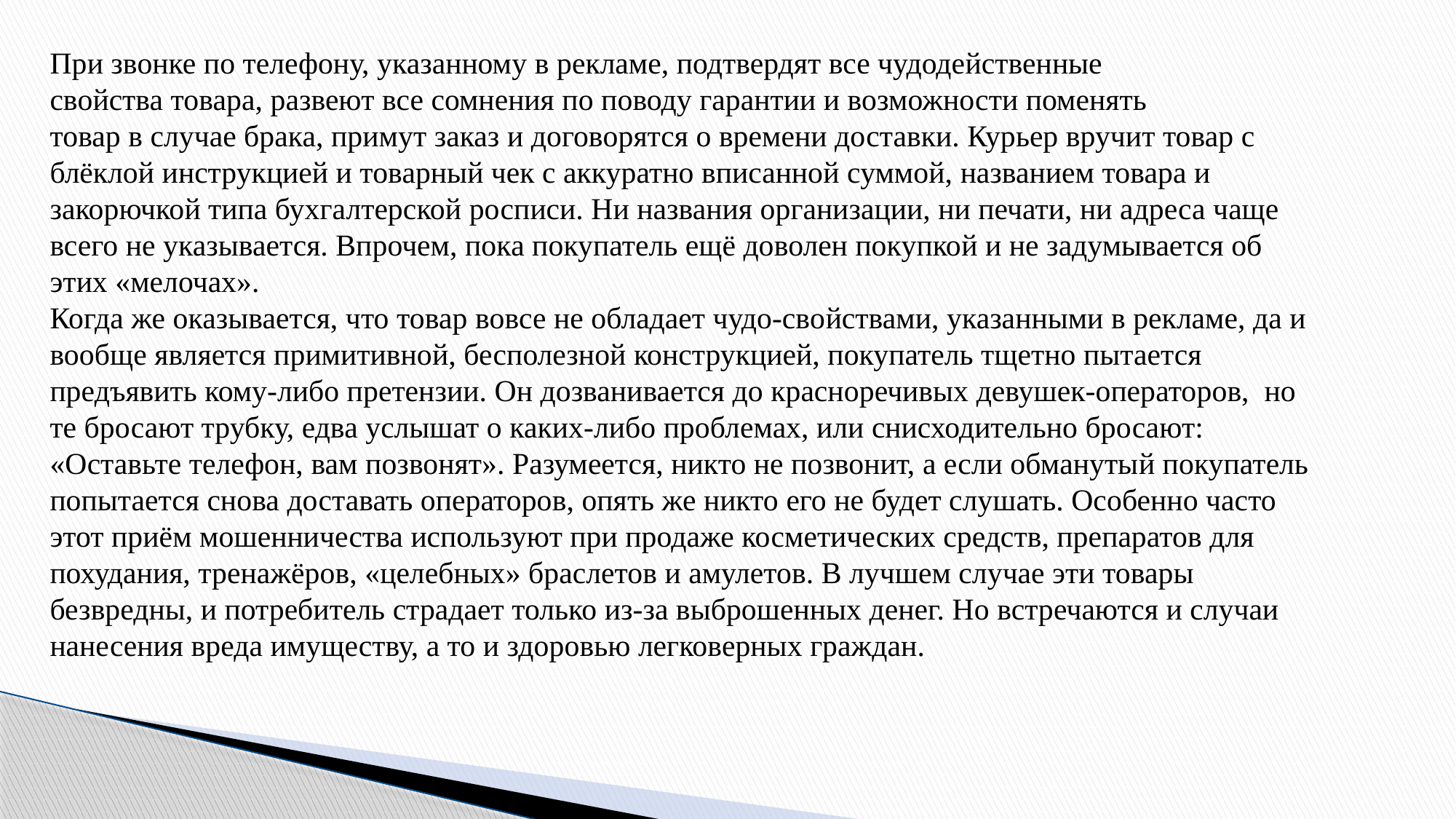

При звонке по телефону, указанному в рекламе, подтвердят все чудодейственные
свойства товара, развеют все сомнения по поводу гарантии и возможности поменять
товар в случае брака, примут заказ и договорятся о времени доставки. Курьер вручит товар с блёклой инструкцией и товарный чек с аккуратно вписанной суммой, названием товара и закорючкой типа бухгалтерской росписи. Ни названия организации, ни печати, ни адреса чаще всего не указывается. Впрочем, пока покупатель ещё доволен покупкой и не задумывается об этих «мелочах».
Когда же оказывается, что товар вовсе не обладает чудо-свойствами, указанными в рекламе, да и вообще является примитивной, бесполезной конструкцией, покупатель тщетно пытается предъявить кому-либо претензии. Он дозванивается до красноречивых девушек-операторов,  но те бросают трубку, едва услышат о каких-либо проблемах, или снисходительно бросают: «Оставьте телефон, вам позвонят». Разумеется, никто не позвонит, а если обманутый покупатель попытается снова доставать операторов, опять же никто его не будет слушать. Особенно часто этот приём мошенничества используют при продаже косметических средств, препаратов для похудания, тренажёров, «целебных» браслетов и амулетов. В лучшем случае эти товары безвредны, и потребитель страдает только из-за выброшенных денег. Но встречаются и случаи нанесения вреда имуществу, а то и здоровью легковерных граждан.